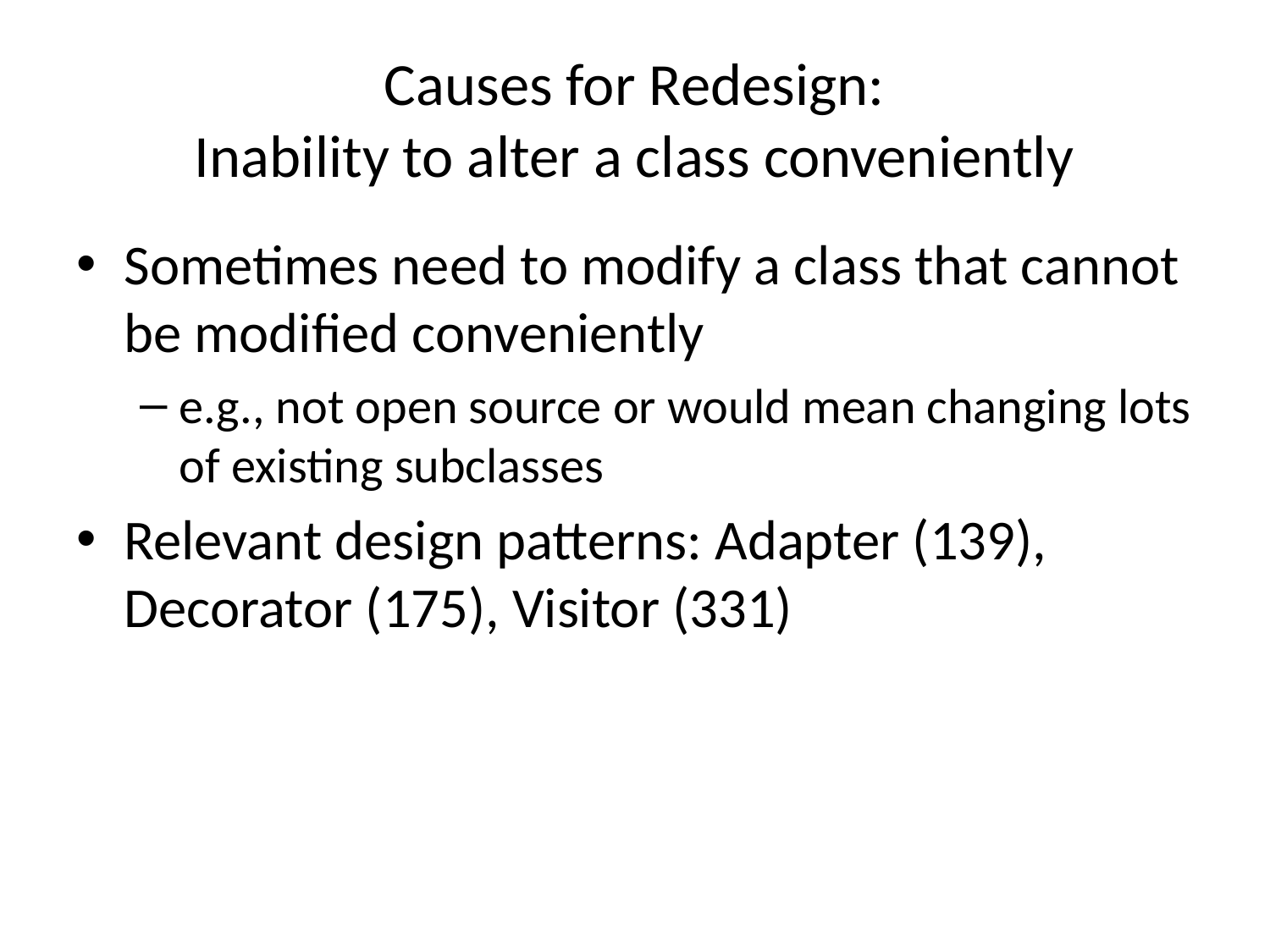

# Causes for Redesign: Inability to alter a class conveniently
Sometimes need to modify a class that cannot be modified conveniently
e.g., not open source or would mean changing lots of existing subclasses
Relevant design patterns: Adapter (139), Decorator (175), Visitor (331)